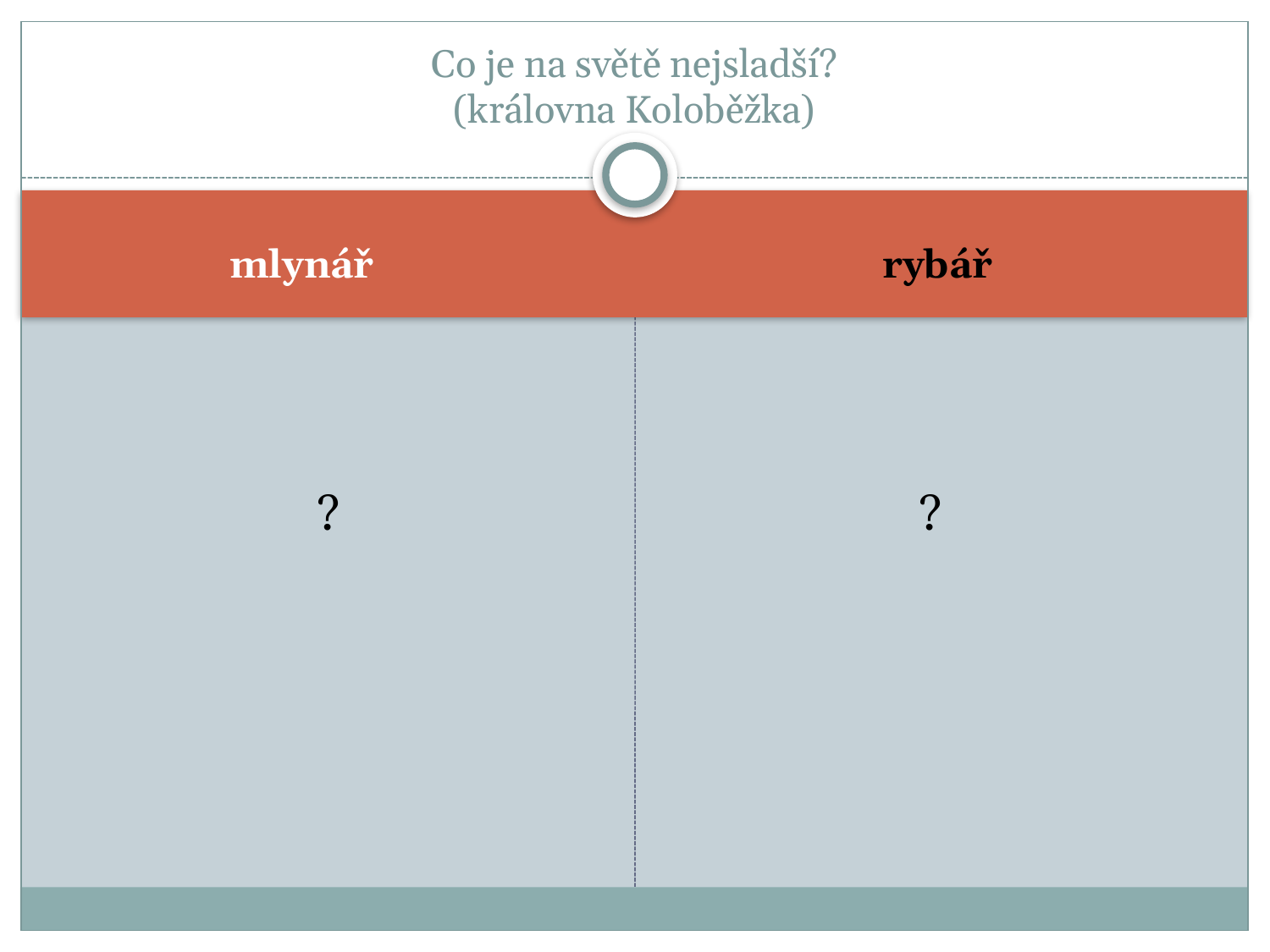

# Co je na světě nejsladší? (královna Koloběžka)
                  mlynář
                     rybář

                       ?

                     ?